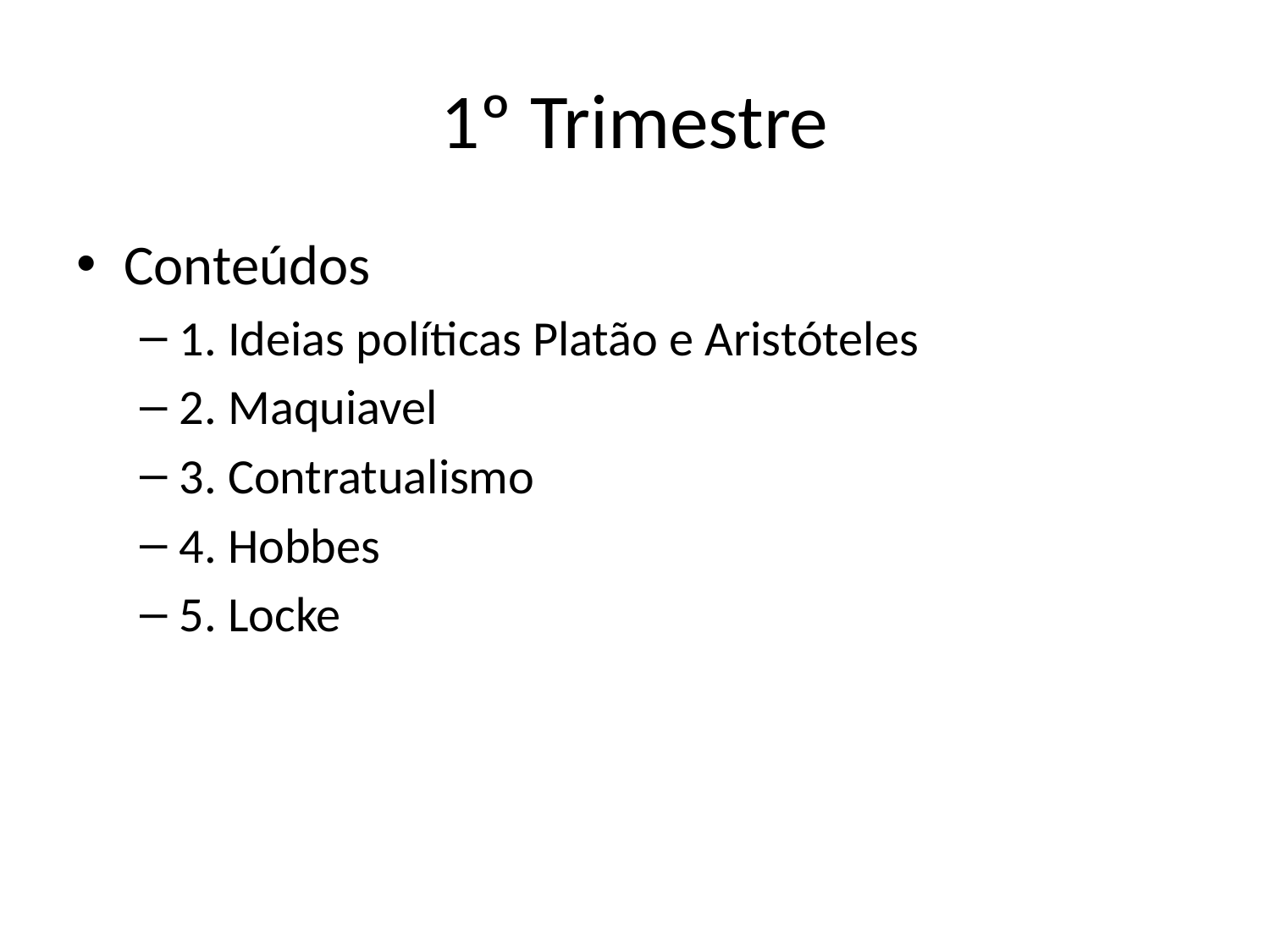

# 1º Trimestre
Conteúdos
1. Ideias políticas Platão e Aristóteles
2. Maquiavel
3. Contratualismo
4. Hobbes
5. Locke